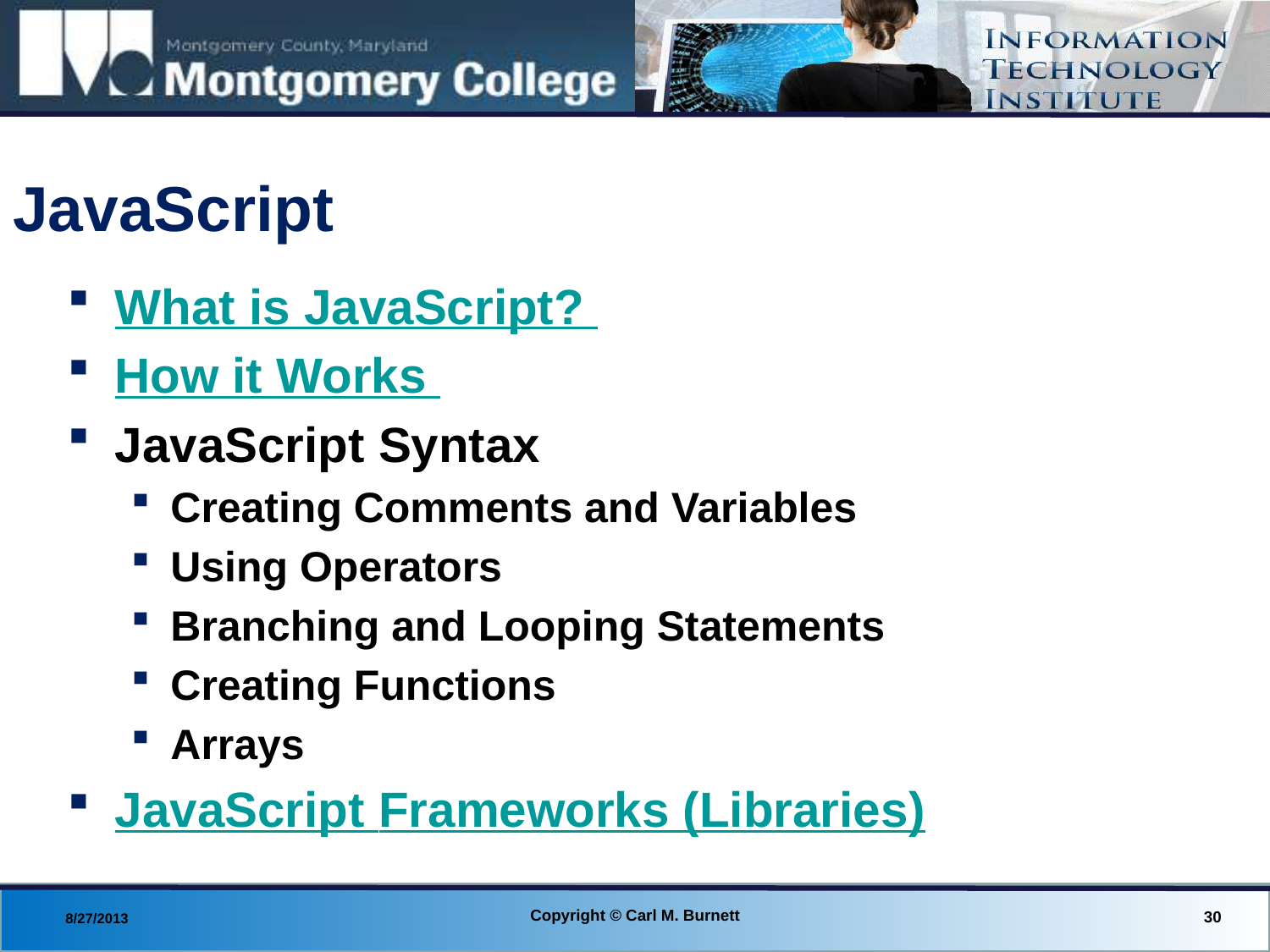

# JavaScript
What is JavaScript?
How it Works
JavaScript Syntax
Creating Comments and Variables
Using Operators
Branching and Looping Statements
Creating Functions
Arrays
JavaScript Frameworks (Libraries)

Copyright © Carl M. Burnett
30
8/27/2013